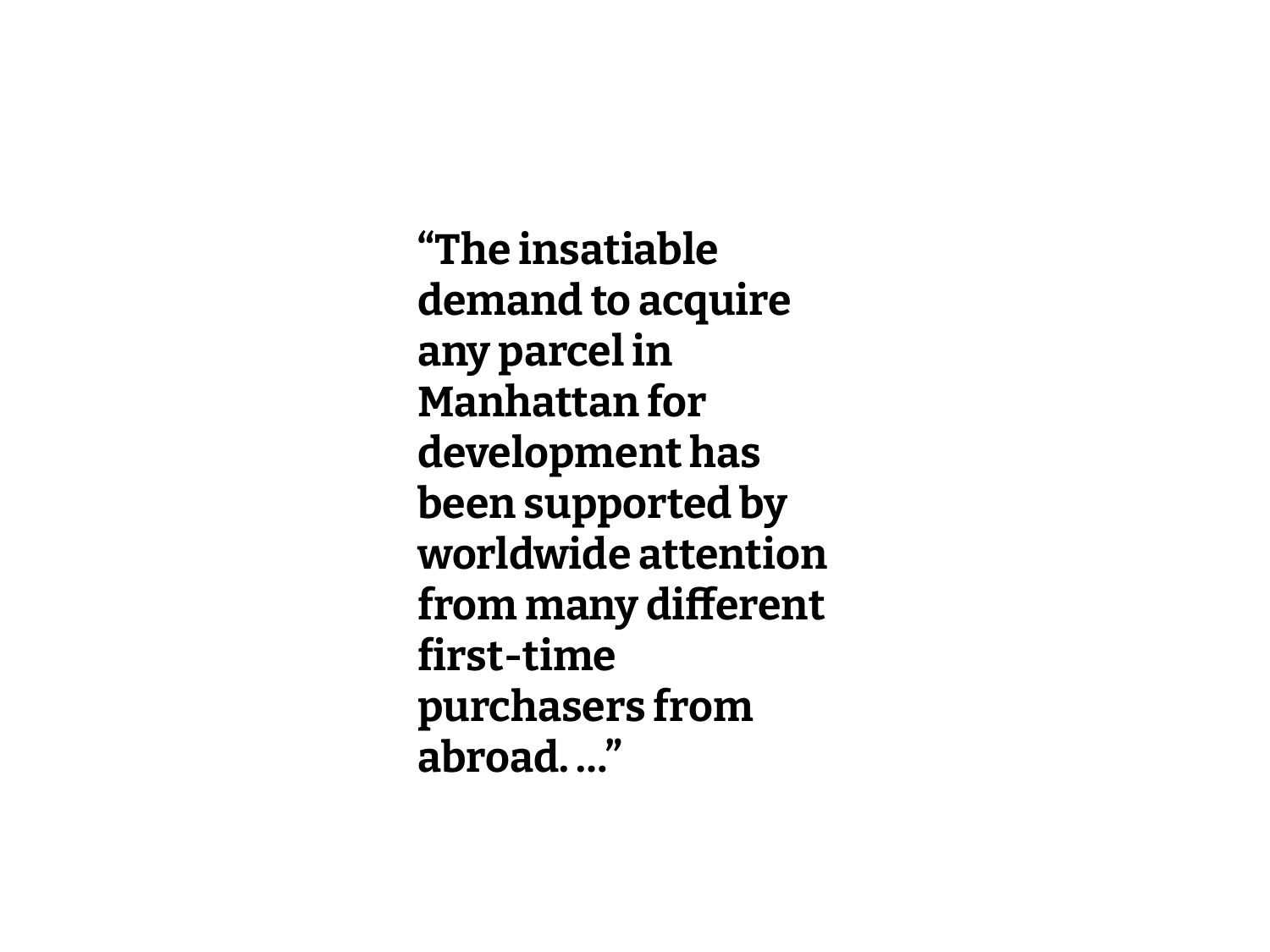

“The insatiable demand to acquire any parcel in Manhattan for development has been supported by worldwide attention from many different first-time purchasers from abroad. …”